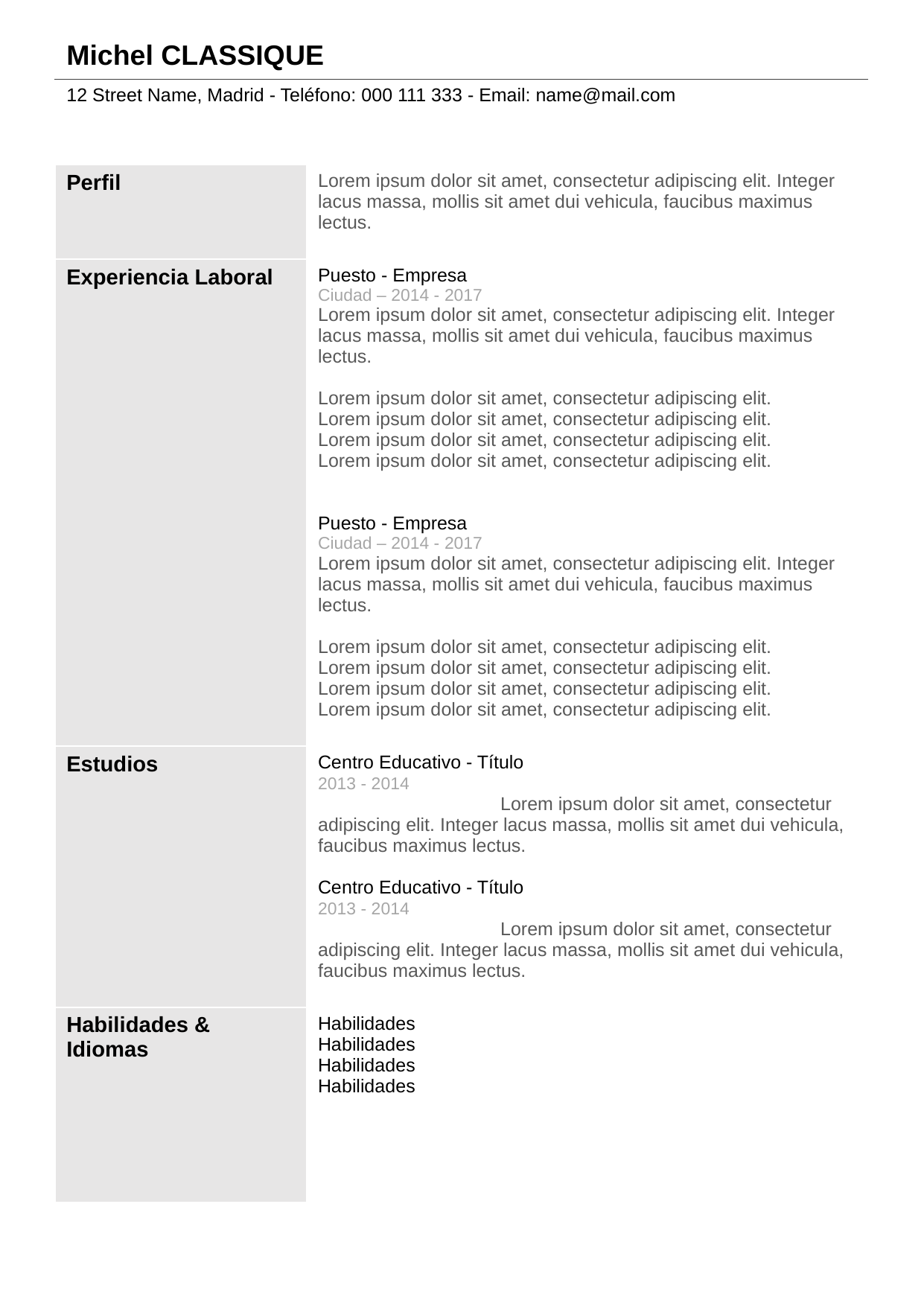

| Michel CLASSIQUE |
| --- |
| 12 Street Name, Madrid - Teléfono: 000 111 333 - Email: name@mail.com |
| Perfil | Lorem ipsum dolor sit amet, consectetur adipiscing elit. Integer lacus massa, mollis sit amet dui vehicula, faucibus maximus lectus. |
| --- | --- |
| Experiencia Laboral | Puesto - Empresa Ciudad – 2014 - 2017 Lorem ipsum dolor sit amet, consectetur adipiscing elit. Integer lacus massa, mollis sit amet dui vehicula, faucibus maximus lectus. Lorem ipsum dolor sit amet, consectetur adipiscing elit. Lorem ipsum dolor sit amet, consectetur adipiscing elit. Lorem ipsum dolor sit amet, consectetur adipiscing elit. Lorem ipsum dolor sit amet, consectetur adipiscing elit. Puesto - Empresa Ciudad – 2014 - 2017 Lorem ipsum dolor sit amet, consectetur adipiscing elit. Integer lacus massa, mollis sit amet dui vehicula, faucibus maximus lectus. Lorem ipsum dolor sit amet, consectetur adipiscing elit. Lorem ipsum dolor sit amet, consectetur adipiscing elit. Lorem ipsum dolor sit amet, consectetur adipiscing elit. Lorem ipsum dolor sit amet, consectetur adipiscing elit. |
| Estudios | Centro Educativo - Título 2013 - 2014 Lorem ipsum dolor sit amet, consectetur adipiscing elit. Integer lacus massa, mollis sit amet dui vehicula, faucibus maximus lectus. Centro Educativo - Título 2013 - 2014 Lorem ipsum dolor sit amet, consectetur adipiscing elit. Integer lacus massa, mollis sit amet dui vehicula, faucibus maximus lectus. |
| Habilidades & Idiomas | Habilidades Habilidades Habilidades Habilidades |